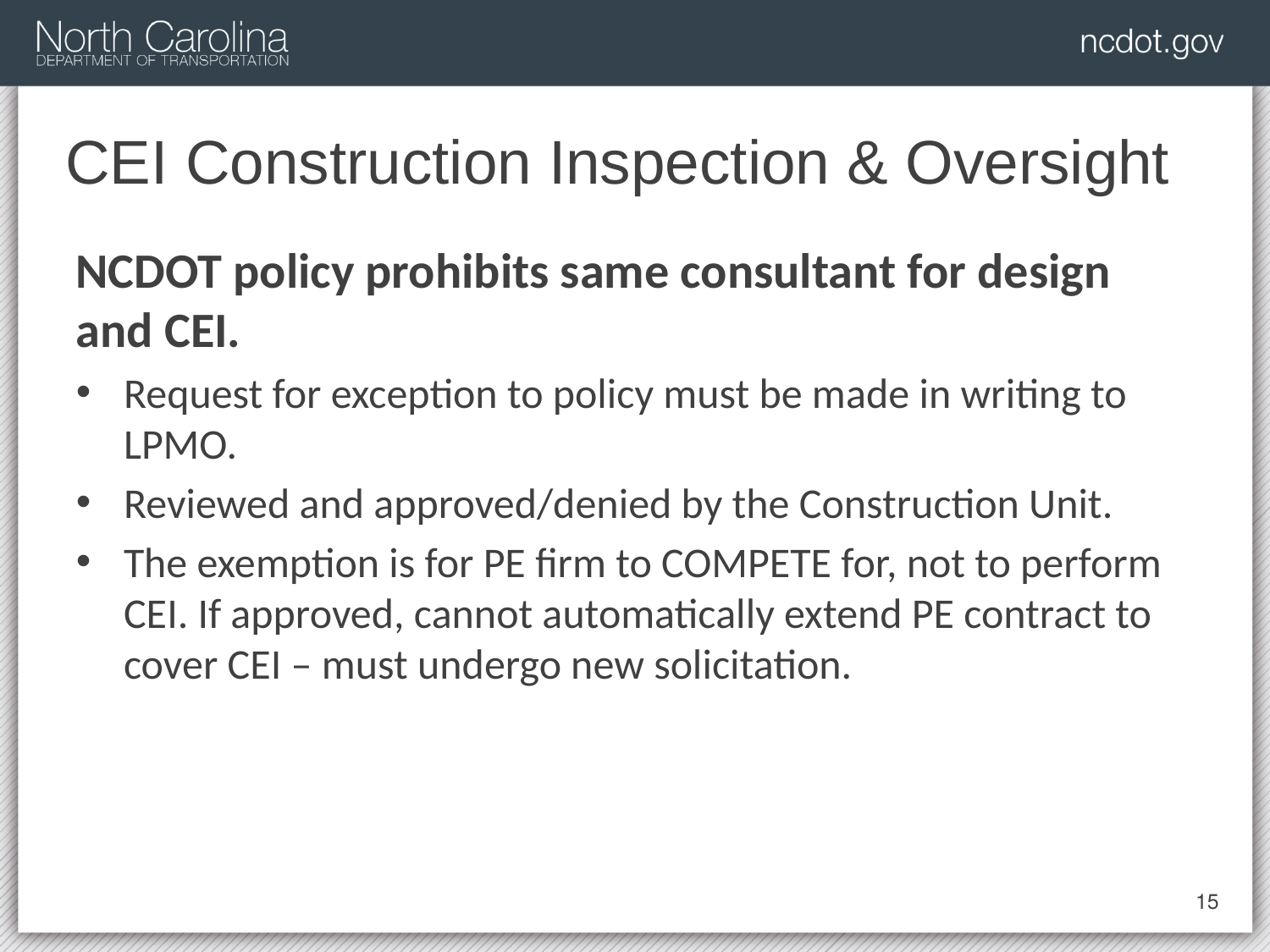

# CEI Construction Inspection & Oversight
NCDOT policy prohibits same consultant for design and CEI.
Request for exception to policy must be made in writing to LPMO.
Reviewed and approved/denied by the Construction Unit.
The exemption is for PE firm to COMPETE for, not to perform CEI. If approved, cannot automatically extend PE contract to cover CEI – must undergo new solicitation.

15